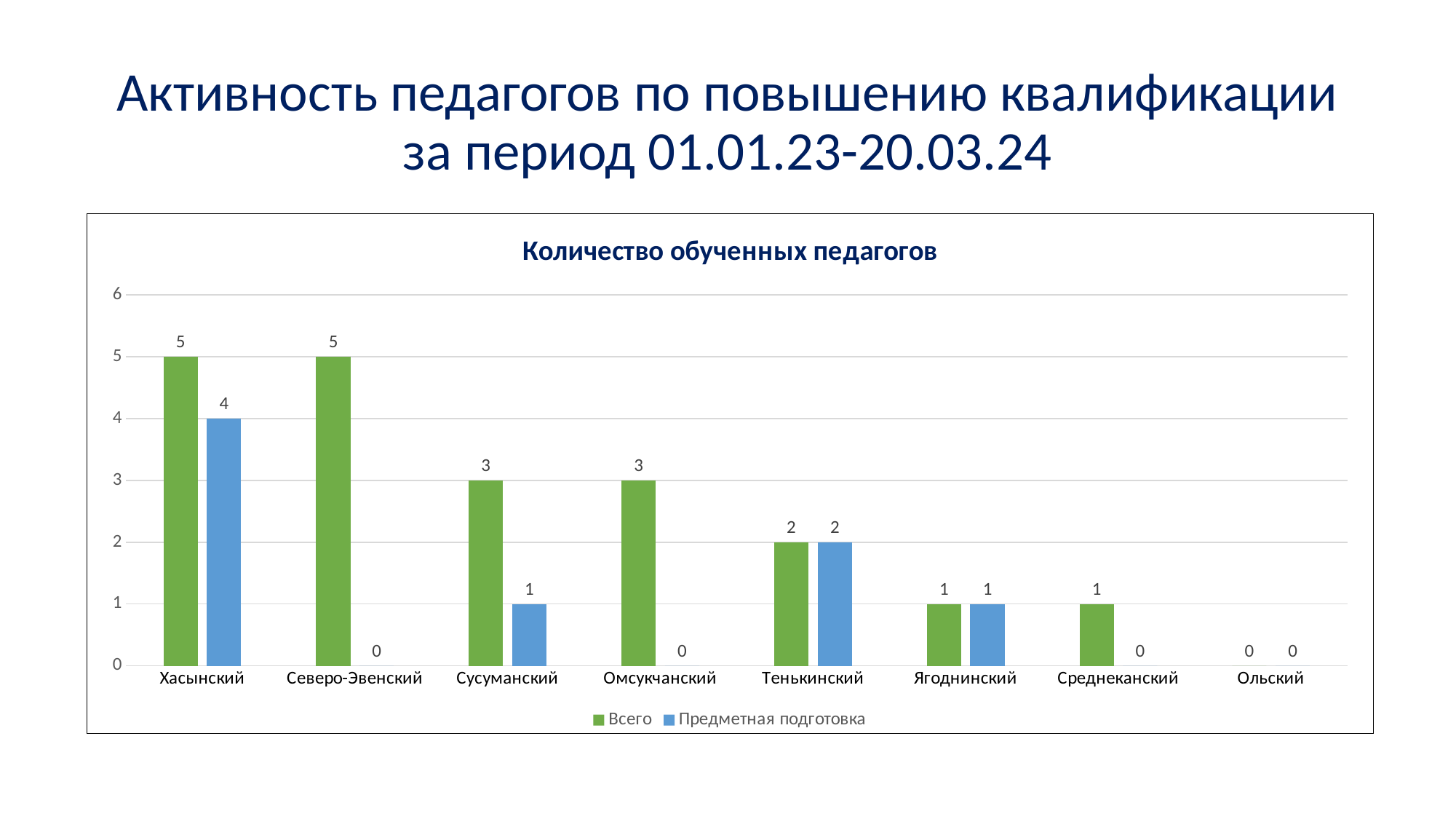

# Активность педагогов по повышению квалификации за период 01.01.23-20.03.24

### Chart: Количество обученных педагогов

| Category | Всего | Предметная подготовка |
|---|---|---|
| Хасынский | 5.0 | 4.0 |
| Северо-Эвенский | 5.0 | 0.0 |
| Сусуманский | 3.0 | 1.0 |
| Омсукчанский | 3.0 | 0.0 |
| Тенькинский | 2.0 | 2.0 |
| Ягоднинский | 1.0 | 1.0 |
| Среднеканский | 1.0 | 0.0 |
| Ольский | 0.0 | 0.0 |